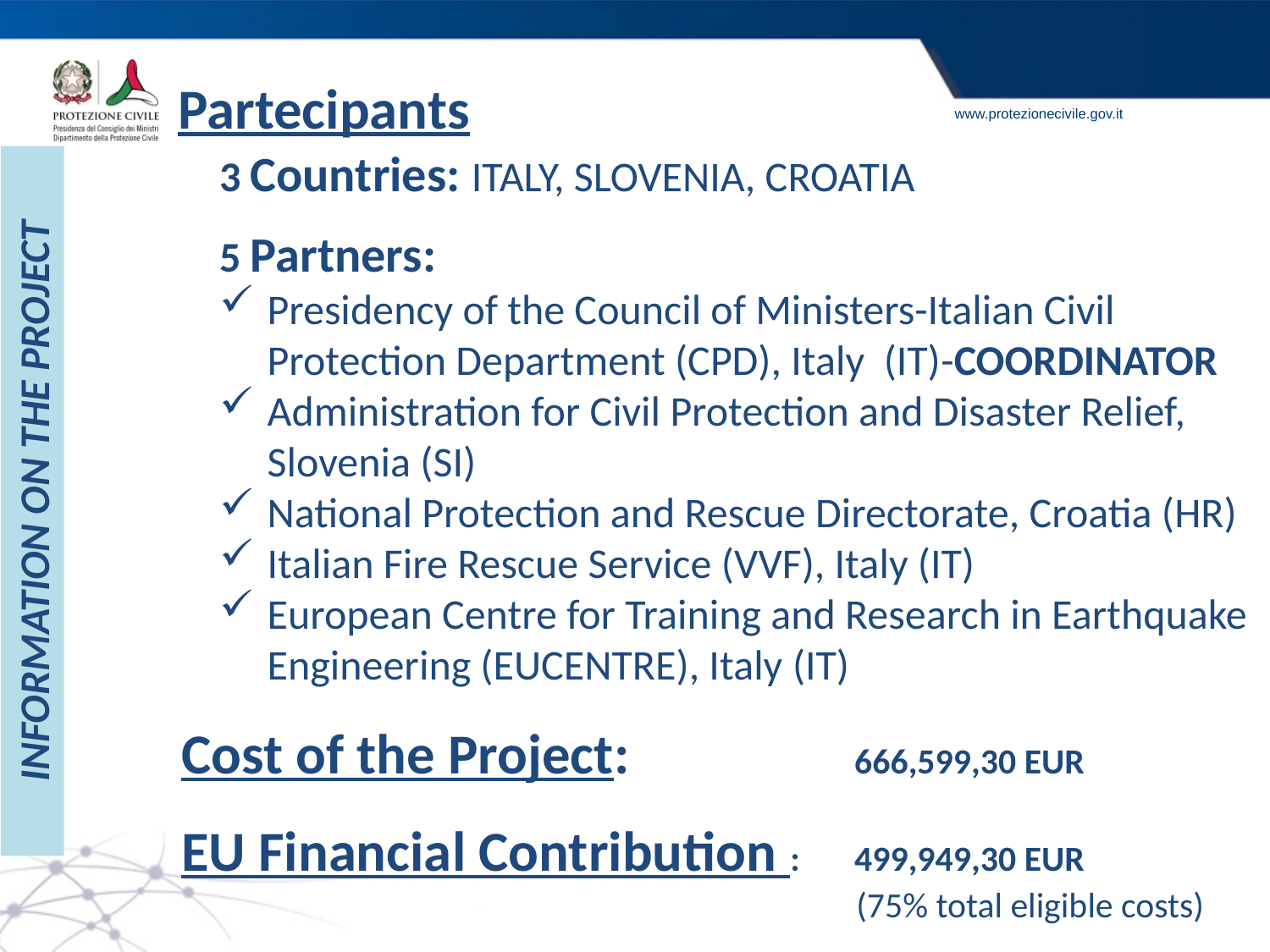

Partecipants
3 Countries: ITALY, SLOVENIA, CROATIA
5 Partners:
Presidency of the Council of Ministers-Italian Civil Protection Department (CPD), Italy  (IT)-COORDINATOR
Administration for Civil Protection and Disaster Relief, Slovenia (SI)
National Protection and Rescue Directorate, Croatia (HR)
Italian Fire Rescue Service (VVF), Italy (IT)
European Centre for Training and Research in Earthquake Engineering (EUCENTRE), Italy (IT)

       Cost of the Project:		666,599,30 EUR

       EU Financial Contribution : 	499,949,30 EUR
					                (75% total eligible costs)
INFORMATION ON THE Project